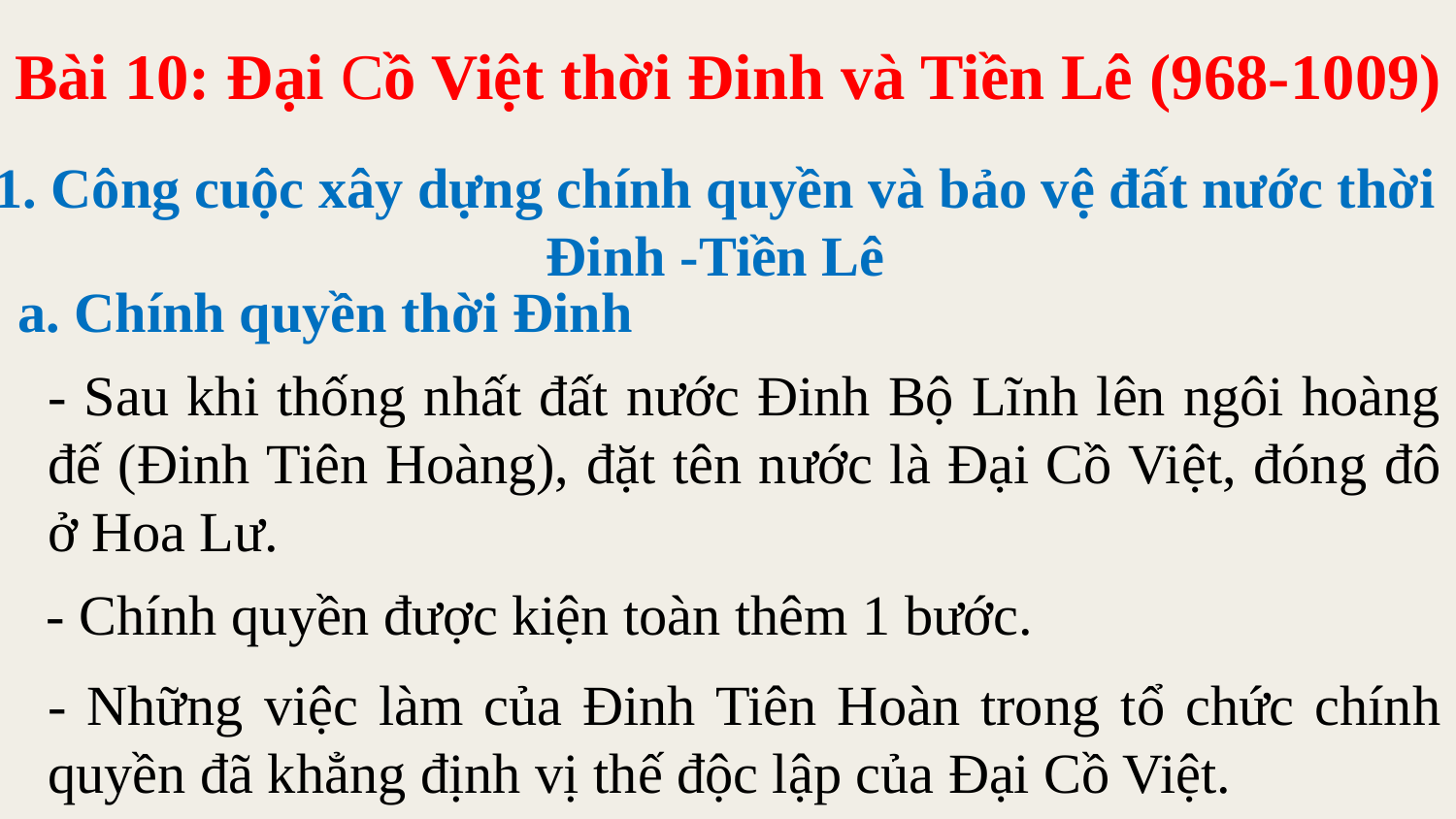

Bài 10: Đại Cồ Việt thời Đinh và Tiền Lê (968-1009)
1. Công cuộc xây dựng chính quyền và bảo vệ đất nước thời Đinh -Tiền Lê
a. Chính quyền thời Đinh
- Sau khi thống nhất đất nước Đinh Bộ Lĩnh lên ngôi hoàng đế (Đinh Tiên Hoàng), đặt tên nước là Đại Cồ Việt, đóng đô ở Hoa Lư.
- Chính quyền được kiện toàn thêm 1 bước.
- Những việc làm của Đinh Tiên Hoàn trong tổ chức chính quyền đã khẳng định vị thế độc lập của Đại Cồ Việt.